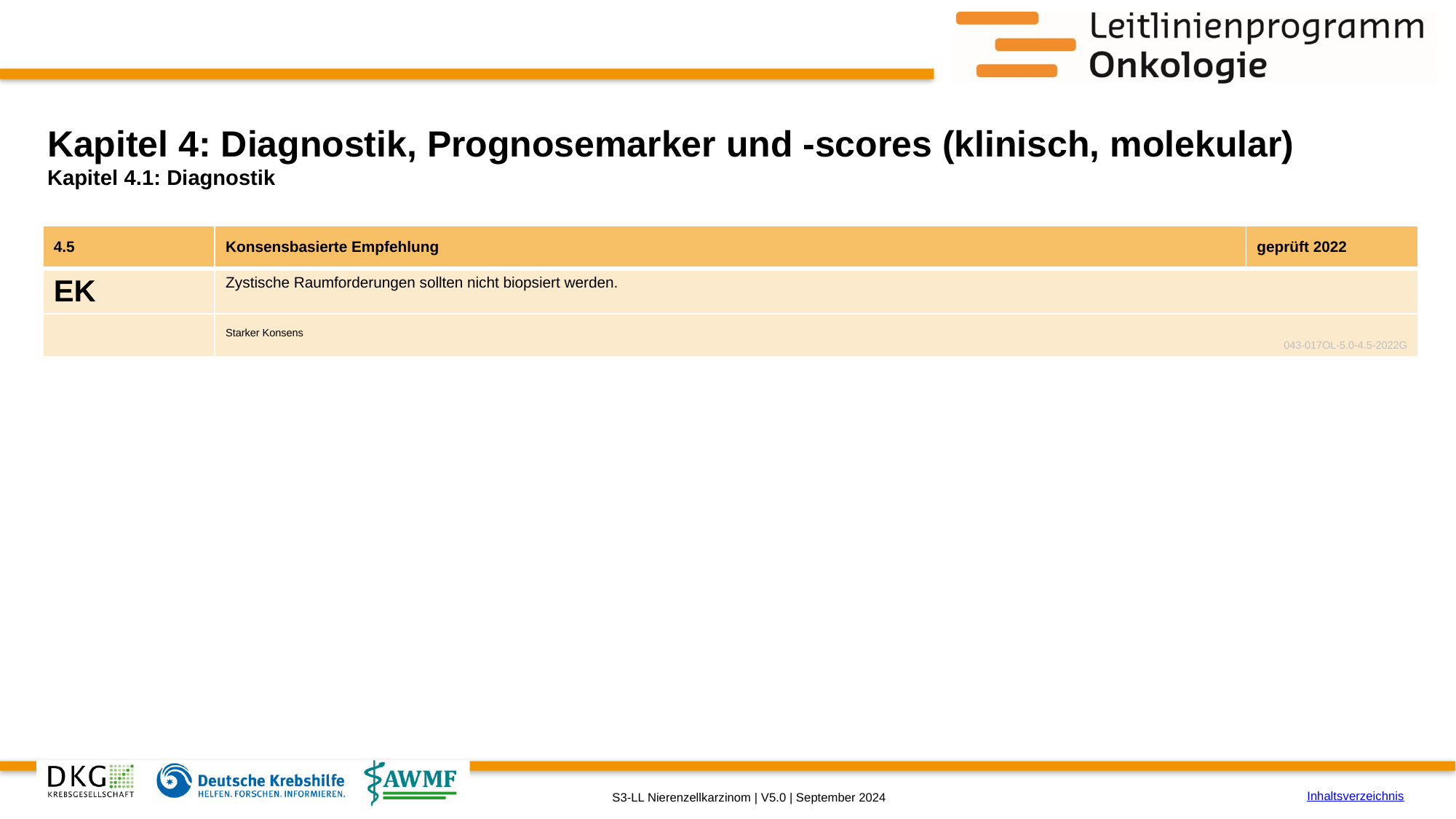

# Kapitel 4: Diagnostik, Prognosemarker und ‑scores (klinisch, molekular)
Kapitel 4.1: Diagnostik
| 4.5 | Konsensbasierte Empfehlung | geprüft 2022 |
| --- | --- | --- |
| EK | Zystische Raumforderungen sollten nicht biopsiert werden. |  |
|  | Starker Konsens 043-017OL-5.0-4.5-2022G |  |
Inhaltsverzeichnis
S3-LL Nierenzellkarzinom | V5.0 | September 2024